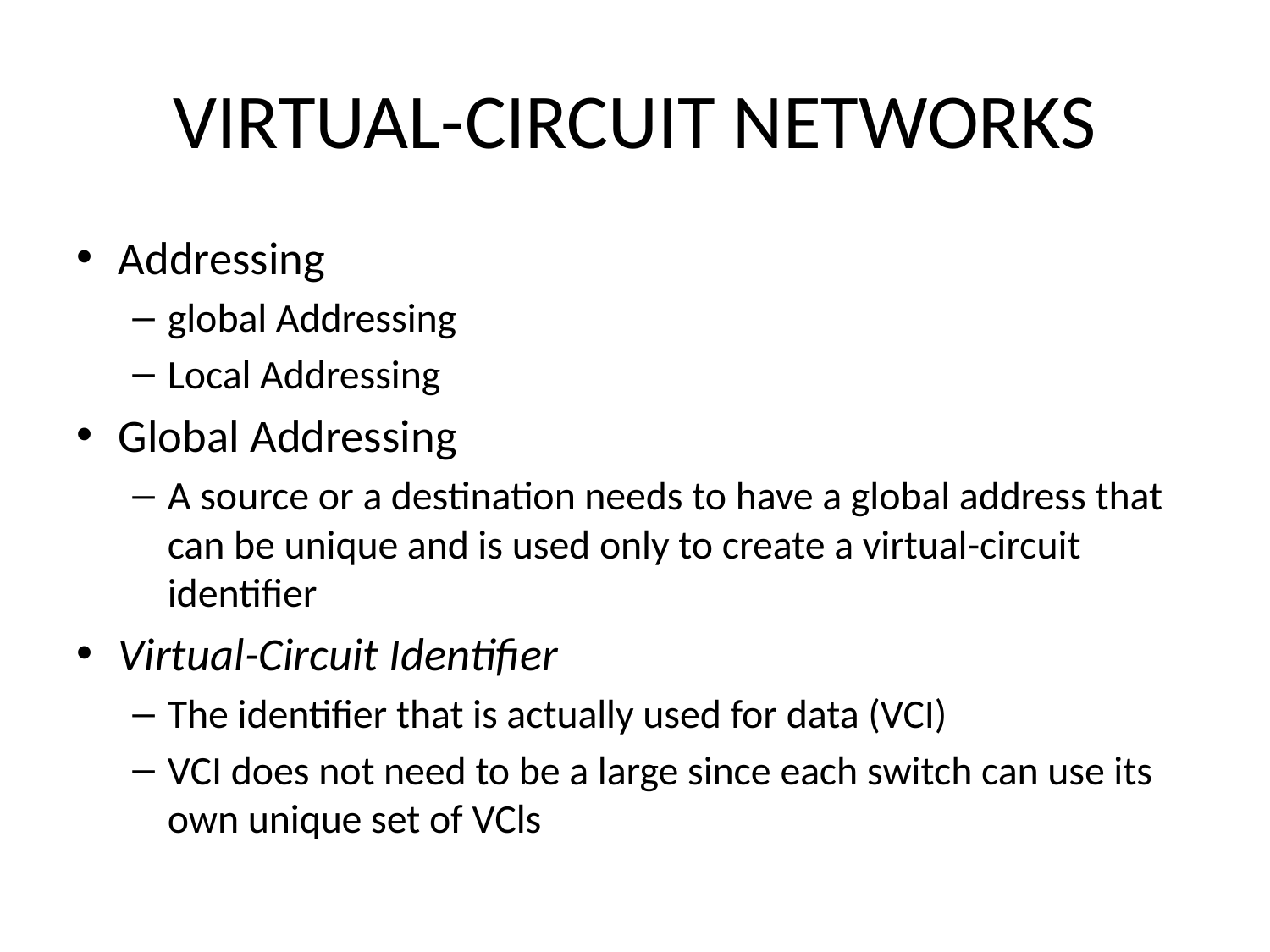

# VIRTUAL-CIRCUIT NETWORKS
Addressing
global Addressing
Local Addressing
Global Addressing
A source or a destination needs to have a global address that can be unique and is used only to create a virtual-circuit identifier
Virtual-Circuit Identifier
The identifier that is actually used for data (VCI)
VCI does not need to be a large since each switch can use its own unique set of VCls